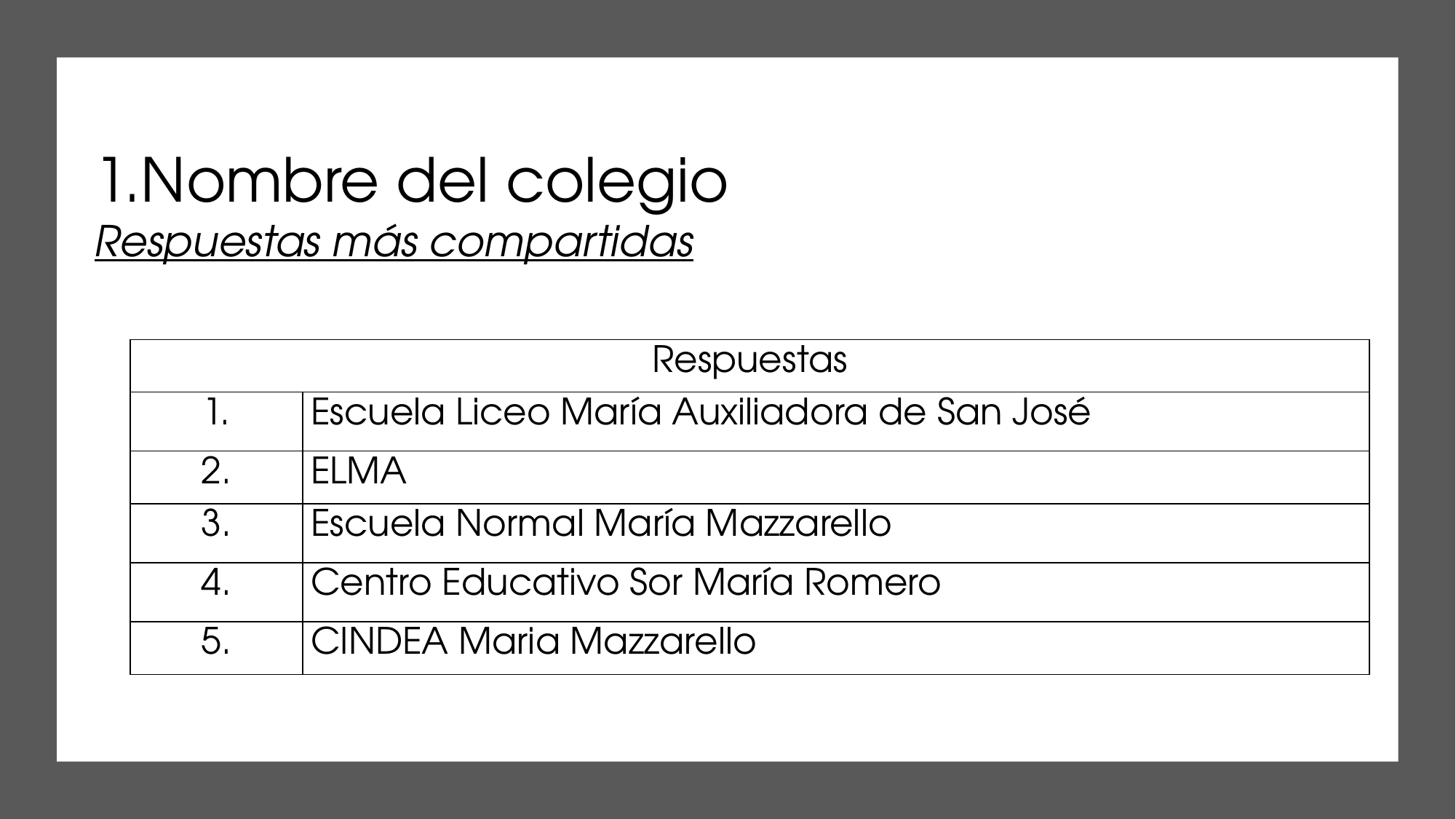

# Nombre del colegio
Respuestas más compartidas

| Respuestas |  |
| --- | --- |
| 1. | Escuela Liceo María Auxiliadora de San José |
| 2. | ELMA |
| 3. | Escuela Normal María Mazzarello |
| 4. | Centro Educativo Sor María Romero |
| 5. | CINDEA Maria Mazzarello |